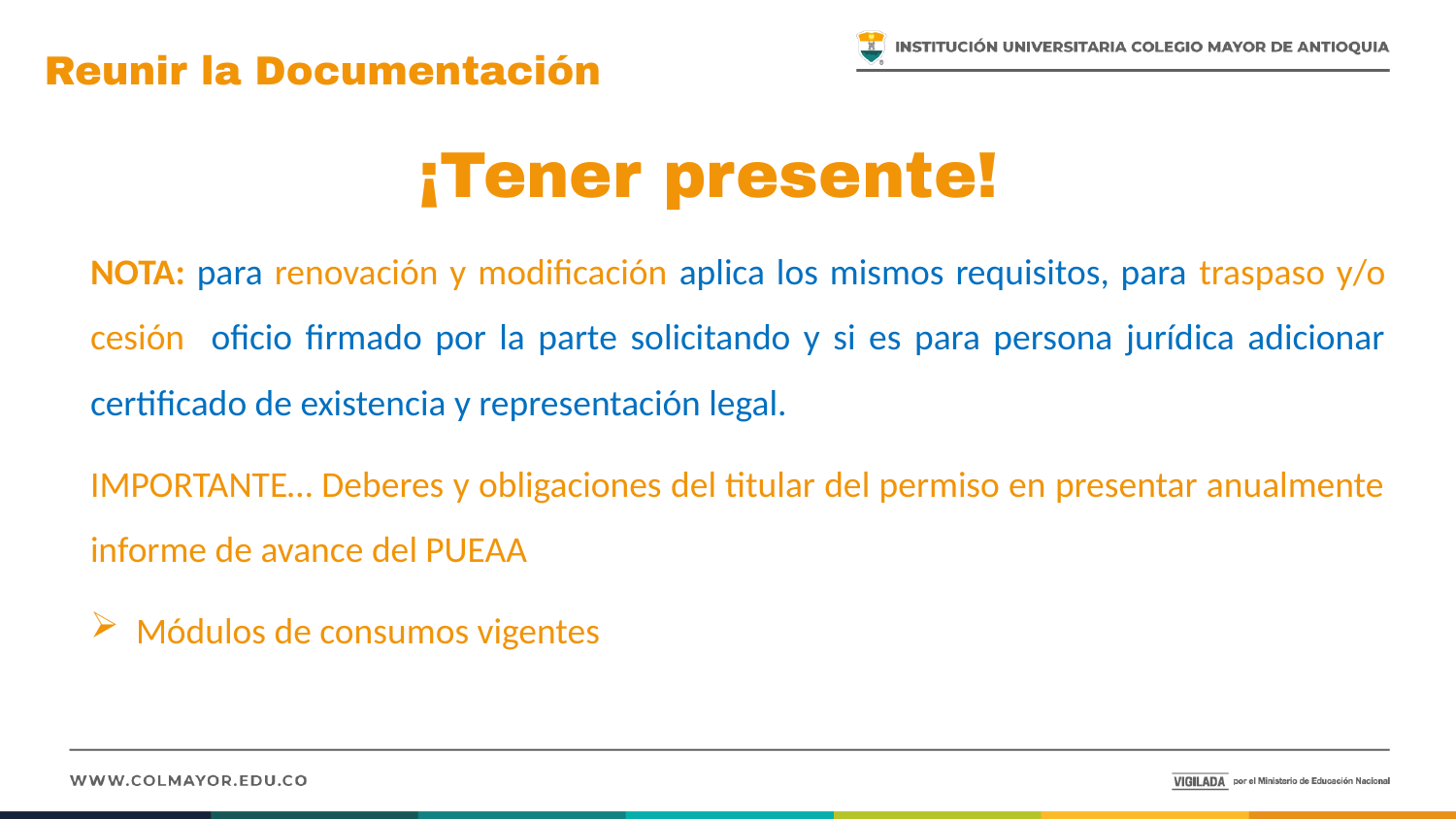

Reunir la Documentación
¡Tener presente!
NOTA: para renovación y modificación aplica los mismos requisitos, para traspaso y/o cesión  oficio firmado por la parte solicitando y si es para persona jurídica adicionar certificado de existencia y representación legal.
IMPORTANTE… Deberes y obligaciones del titular del permiso en presentar anualmente informe de avance del PUEAA
Módulos de consumos vigentes